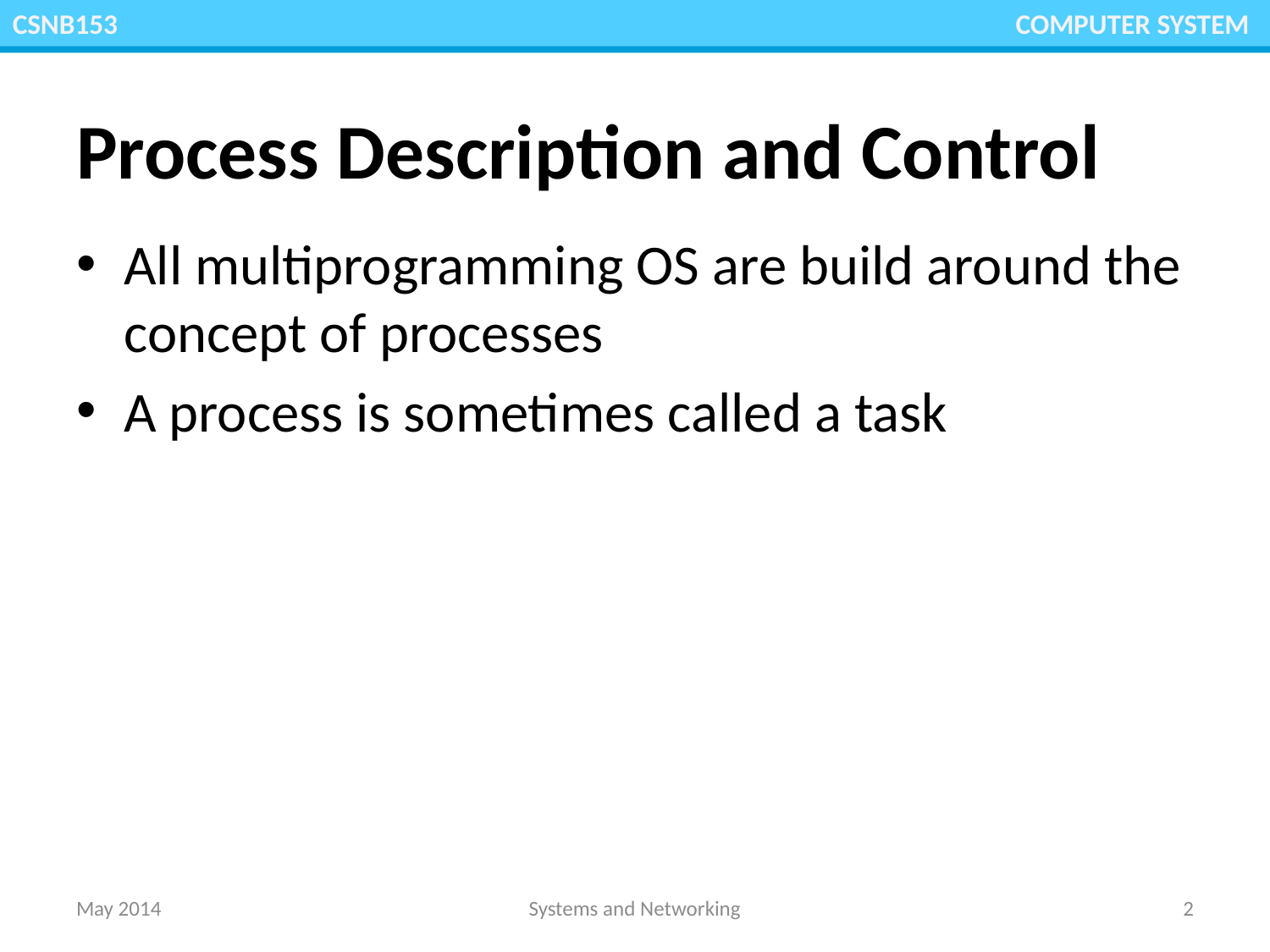

CSNB153 						                                      COMPUTER SYSTEM
# Process Description and Control
All multiprogramming OS are build around the concept of processes
A process is sometimes called a task
May 2014
Systems and Networking
2